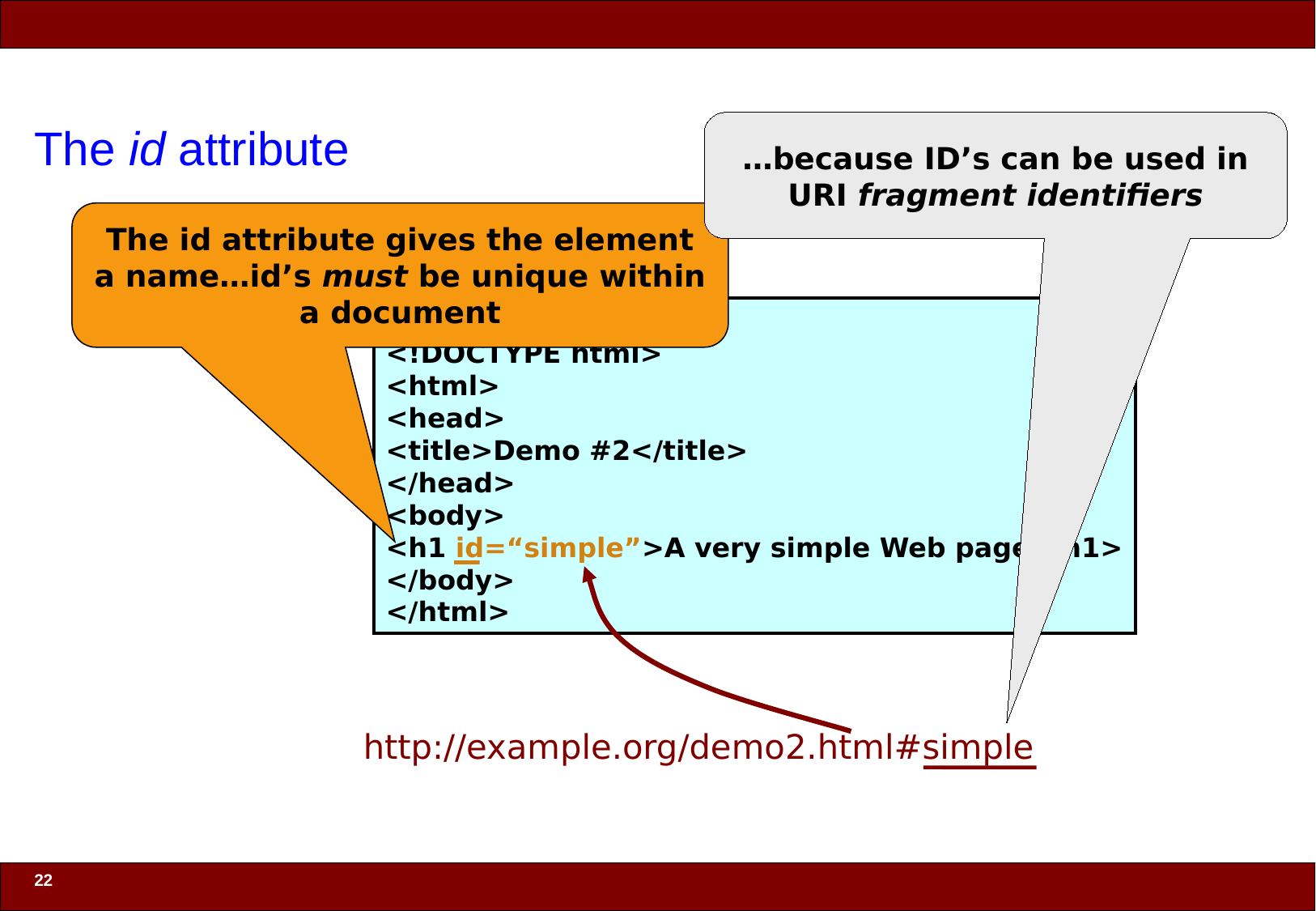

…because ID’s can be used in URI fragment identifiers
# The id attribute
The id attribute gives the element a name…id’s must be unique within a document

<!DOCTYPE html>
<html>
<head>
<title>Demo #2</title>
</head>
<body>
<h1 id=“simple”>A very simple Web page</h1>
</body>
</html>

http://example.org/demo2.html#simple

22